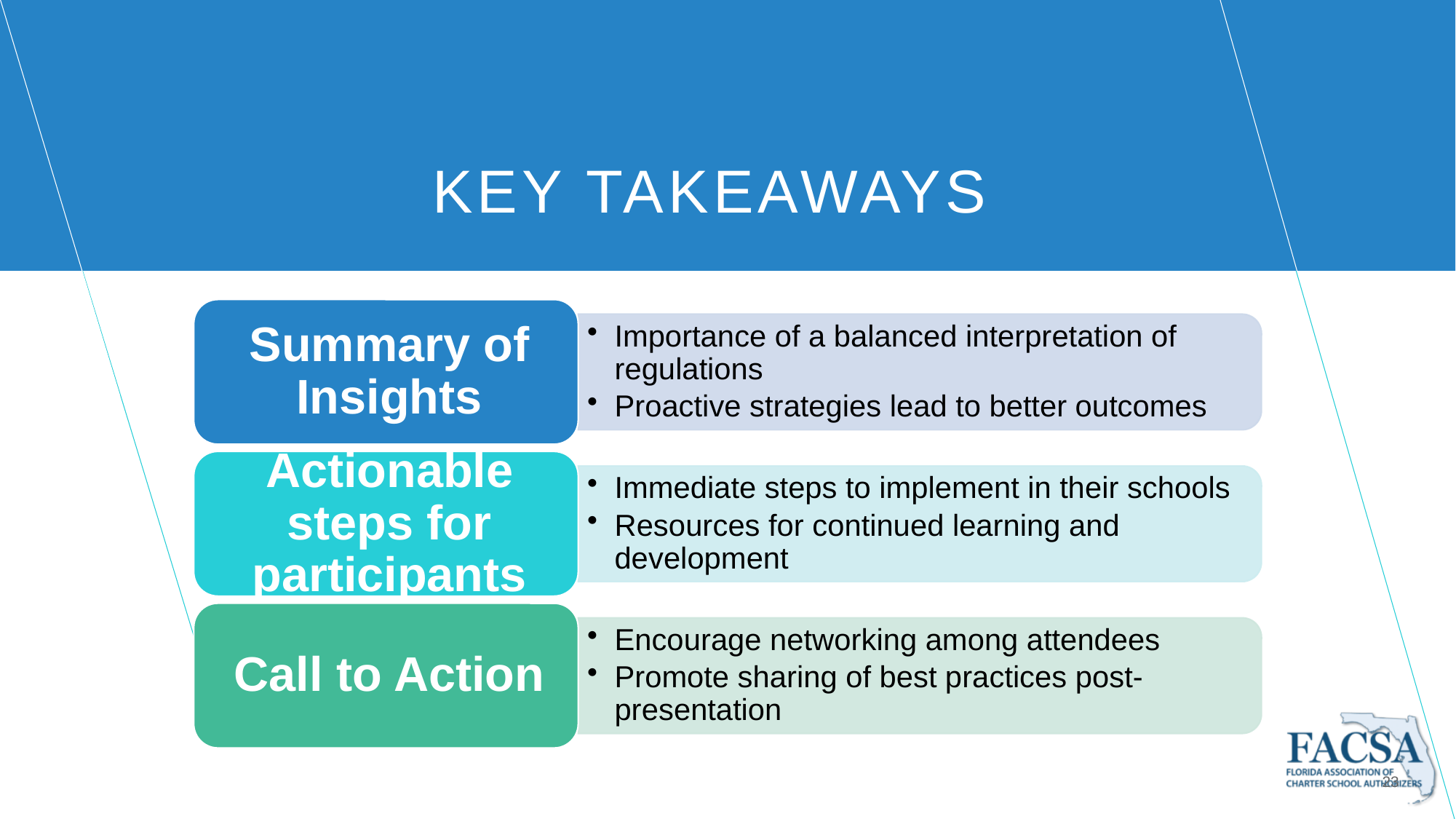

# Key Takeaways
Importance of a balanced interpretation of regulations
Proactive strategies lead to better outcomes
Summary of Insights
Immediate steps to implement in their schools
Resources for continued learning and development
Actionable steps for participants
Encourage networking among attendees
Promote sharing of best practices post-presentation
Call to Action
23